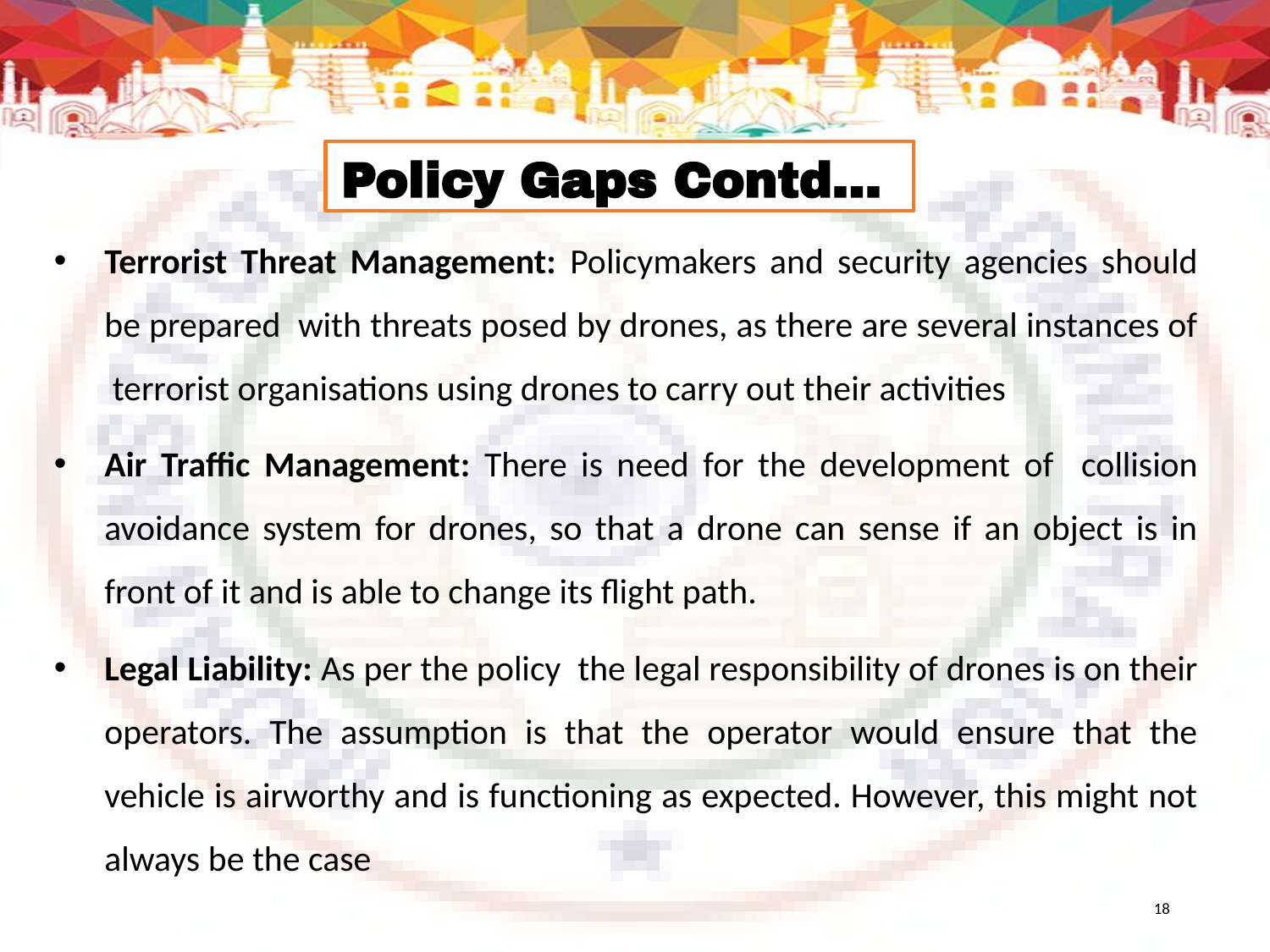

Policy Gaps Contd…
Terrorist Threat Management: Policymakers and security agencies should be prepared  with threats posed by drones, as there are several instances of  terrorist organisations using drones to carry out their activities
Air Traffic Management: There is need for the development of  collision avoidance system for drones, so that a drone can sense if an object is in front of it and is able to change its flight path.
Legal Liability: As per the policy  the legal responsibility of drones is on their operators. The assumption is that the operator would ensure that the vehicle is airworthy and is functioning as expected. However, this might not always be the case

18